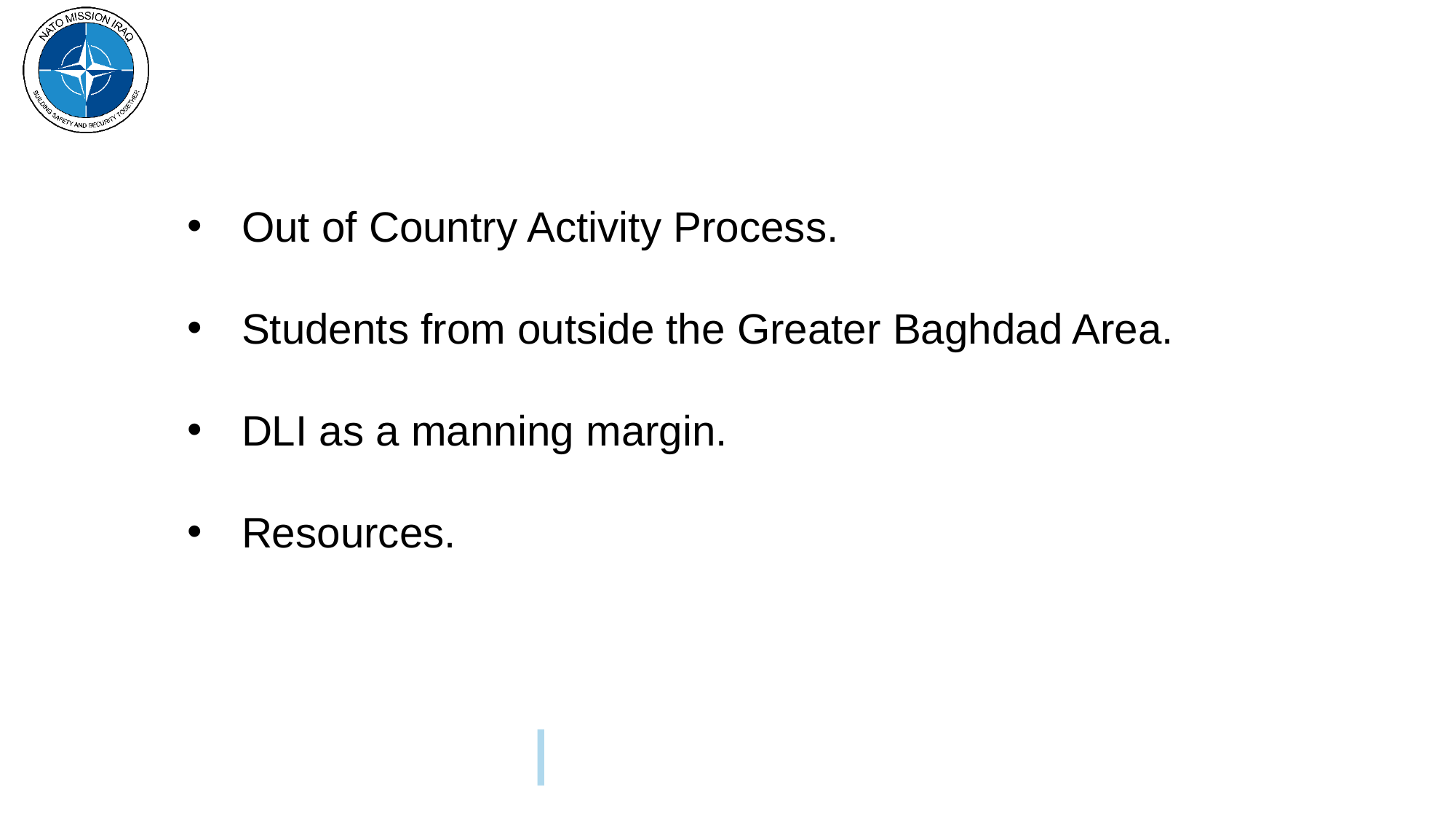

Out of Country Activity Process.

Students from outside the Greater Baghdad Area.

DLI as a manning margin.

Resources.